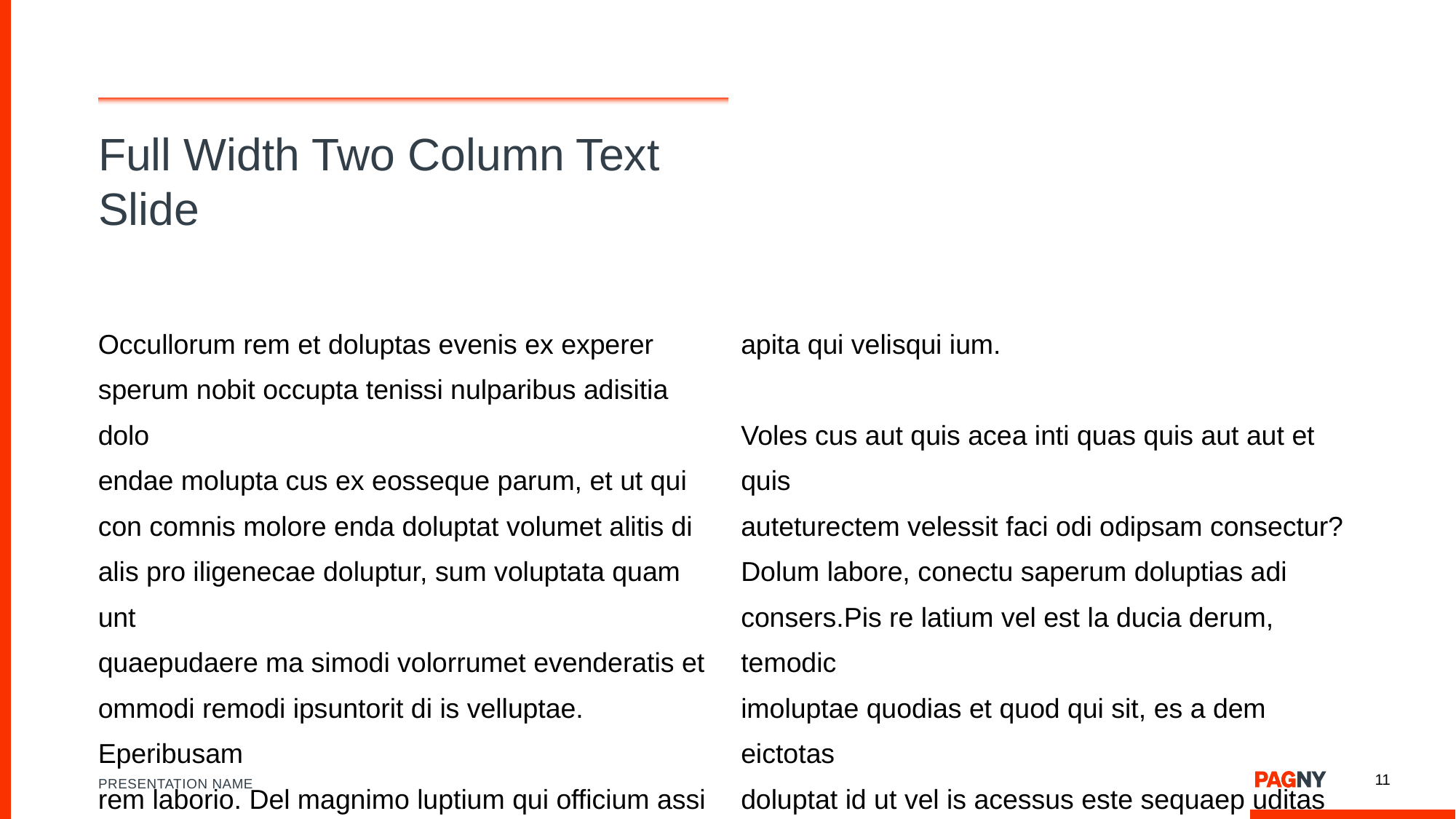

# Full Width Two Column Text Slide
Occullorum rem et doluptas evenis ex experer
sperum nobit occupta tenissi nulparibus adisitia dolo
endae molupta cus ex eosseque parum, et ut qui
con comnis molore enda doluptat volumet alitis di
alis pro iligenecae doluptur, sum voluptata quam unt
quaepudaere ma simodi volorrumet evenderatis et
ommodi remodi ipsuntorit di is velluptae. Eperibusam
rem laborio. Del magnimo luptium qui officium assi
apita qui velisqui ium.

Voles cus aut quis acea inti quas quis aut aut et quis
auteturectem velessit faci odi odipsam consectur?
Dolum labore, conectu saperum doluptias adi
consers.Pis re latium vel est la ducia derum, temodic
imoluptae quodias et quod qui sit, es a dem eictotas
doluptat id ut vel is acessus este sequaep uditas